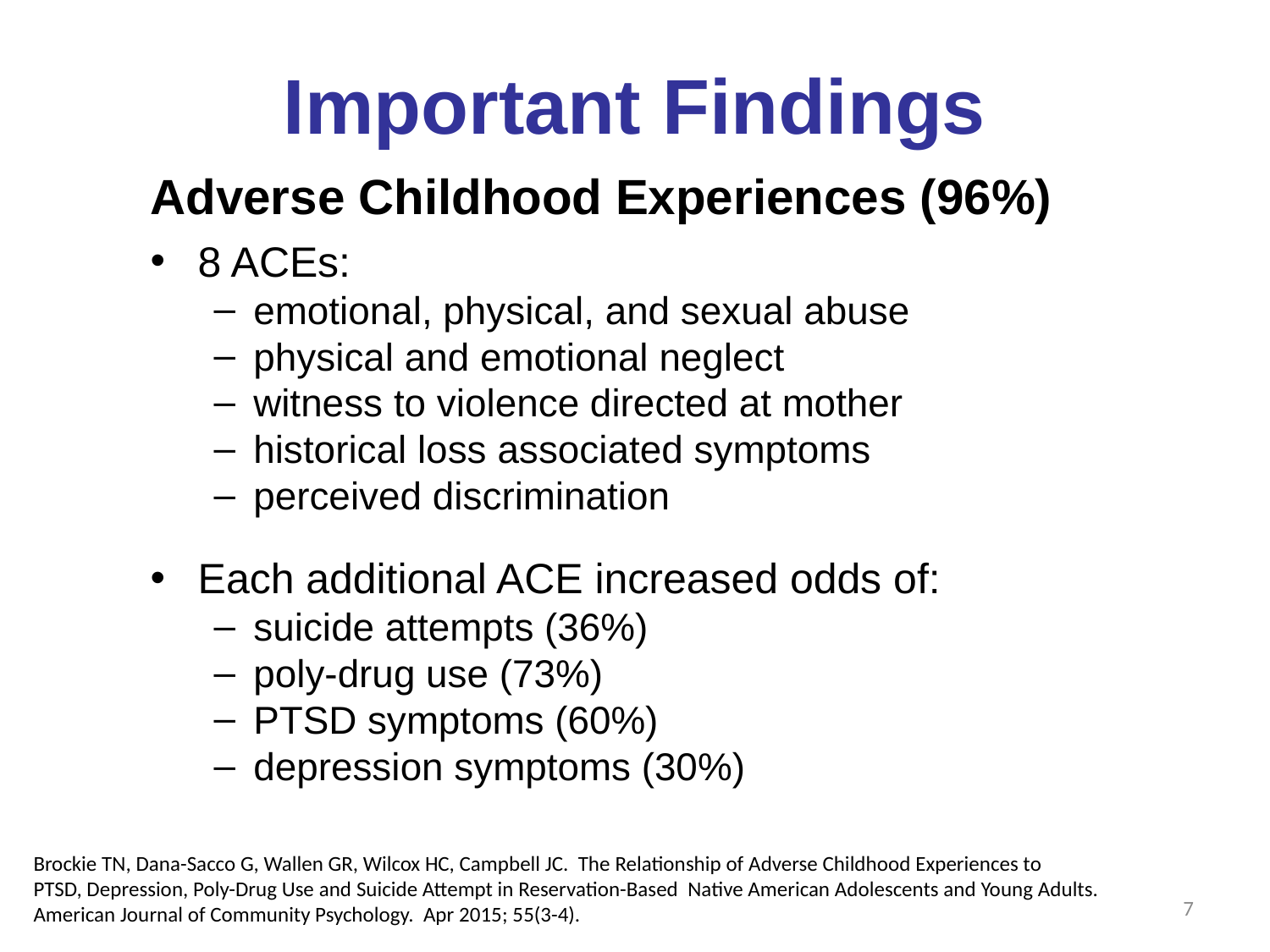

Important Findings
Adverse Childhood Experiences (96%)
8 ACEs:
emotional, physical, and sexual abuse
physical and emotional neglect
witness to violence directed at mother
historical loss associated symptoms
perceived discrimination

Each additional ACE increased odds of:
suicide attempts (36%)
poly-drug use (73%)
PTSD symptoms (60%)
depression symptoms (30%)
Brockie TN, Dana-Sacco G, Wallen GR, Wilcox HC, Campbell JC.  The Relationship of Adverse Childhood Experiences to
PTSD, Depression, Poly-Drug Use and Suicide Attempt in Reservation-Based  Native American Adolescents and Young Adults.
American Journal of Community Psychology.  Apr 2015; 55(3-4).
7